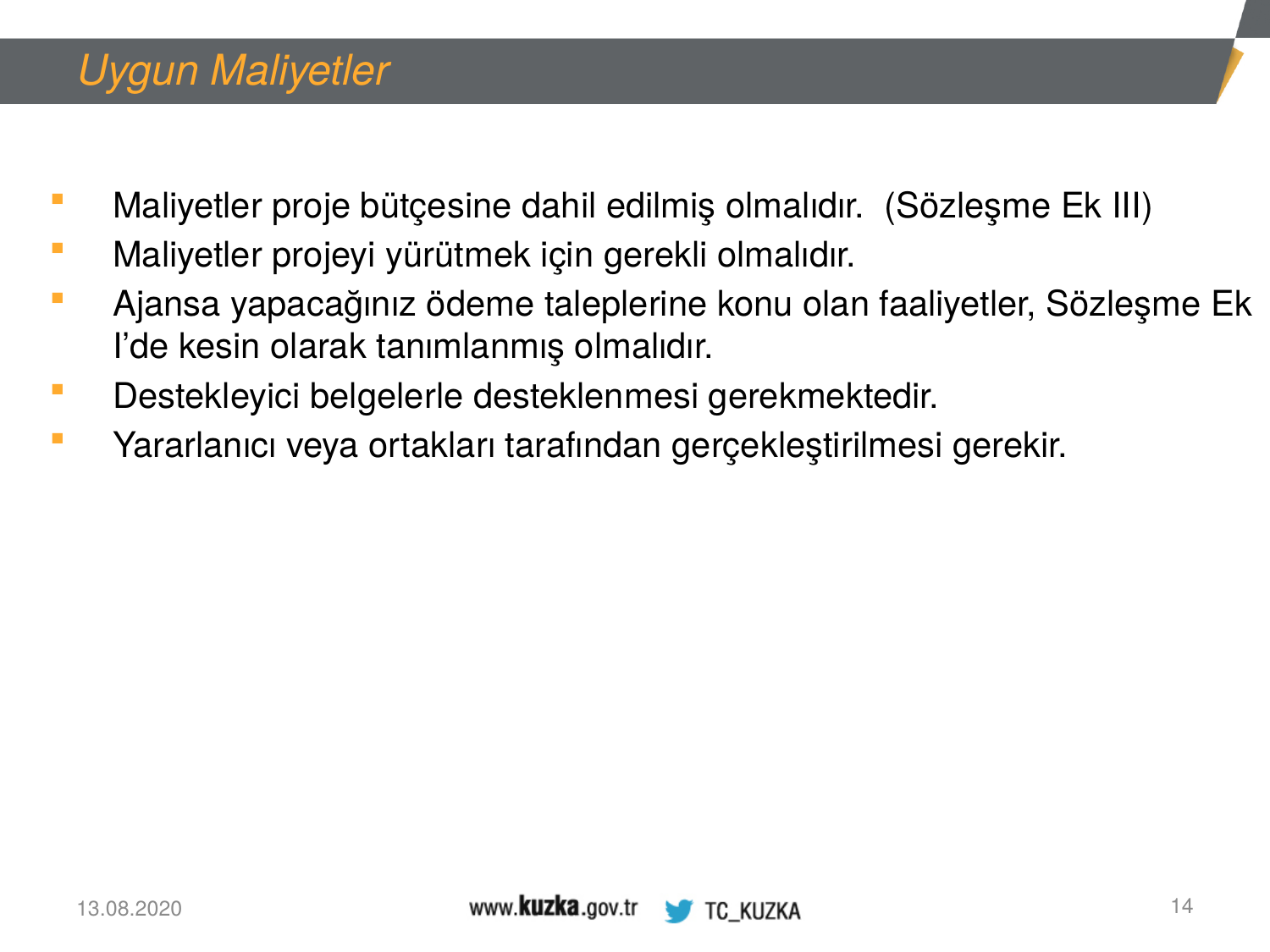

Uygun Maliyetler

Maliyetler proje bütçesine dahil edilmiş olmalıdır.  (Sözleşme Ek III)
Maliyetler projeyi yürütmek için gerekli olmalıdır.
Ajansa yapacağınız ödeme taleplerine konu olan faaliyetler, Sözleşme Ek I’de kesin olarak tanımlanmış olmalıdır.
Destekleyici belgelerle desteklenmesi gerekmektedir.
Yararlanıcı veya ortakları tarafından gerçekleştirilmesi gerekir.
13.08.2020
14